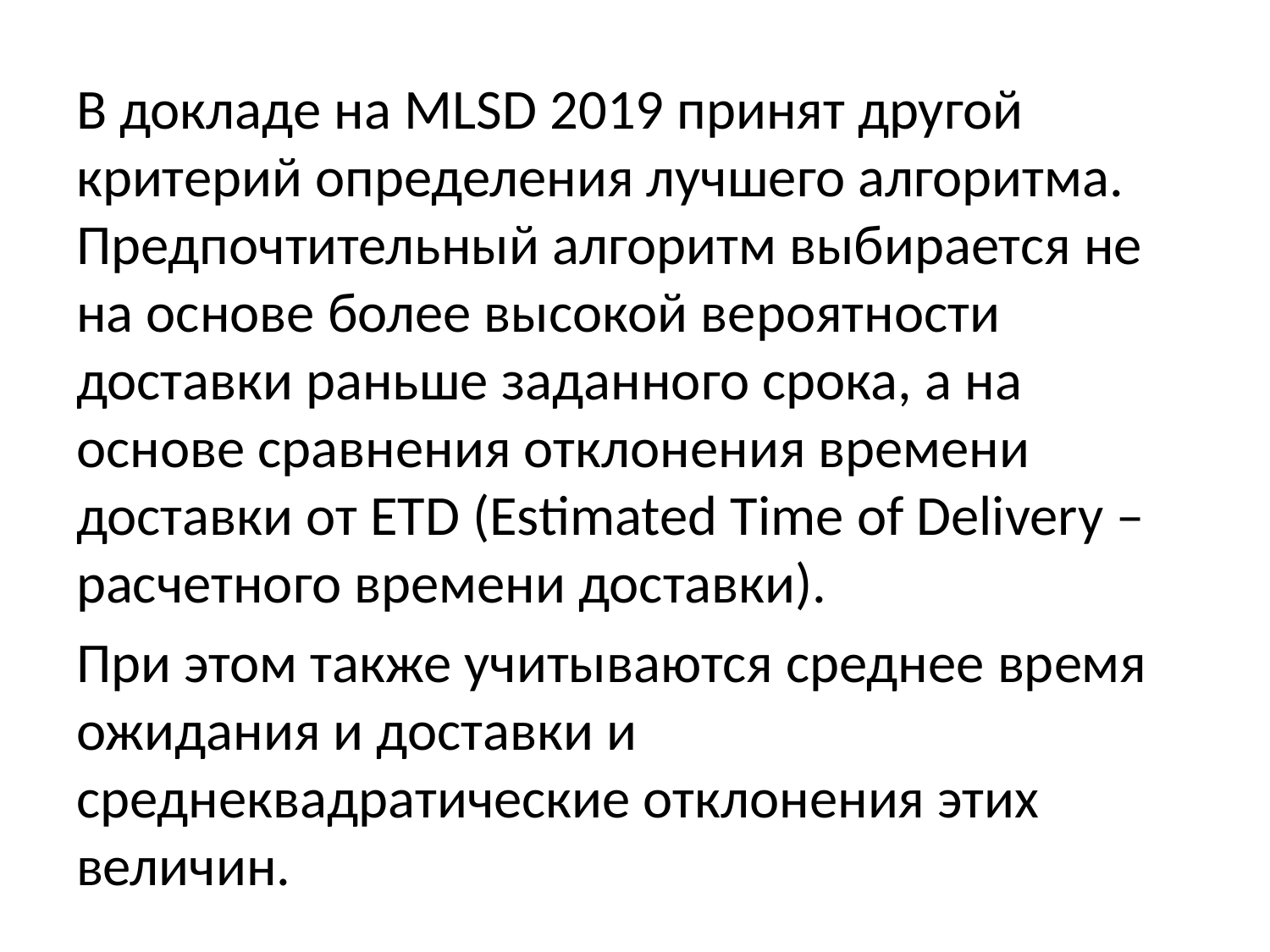

В докладе на MLSD 2019 принят другой  критерий определения лучшего алгоритма. Предпочтительный алгоритм выбирается не на основе более высокой вероятности доставки раньше заданного срока, а на основе сравнения отклонения времени доставки от ETD (Estimated Time of Delivery – расчетного времени доставки).
При этом также учитываются среднее время ожидания и доставки и среднеквадратические отклонения этих величин.